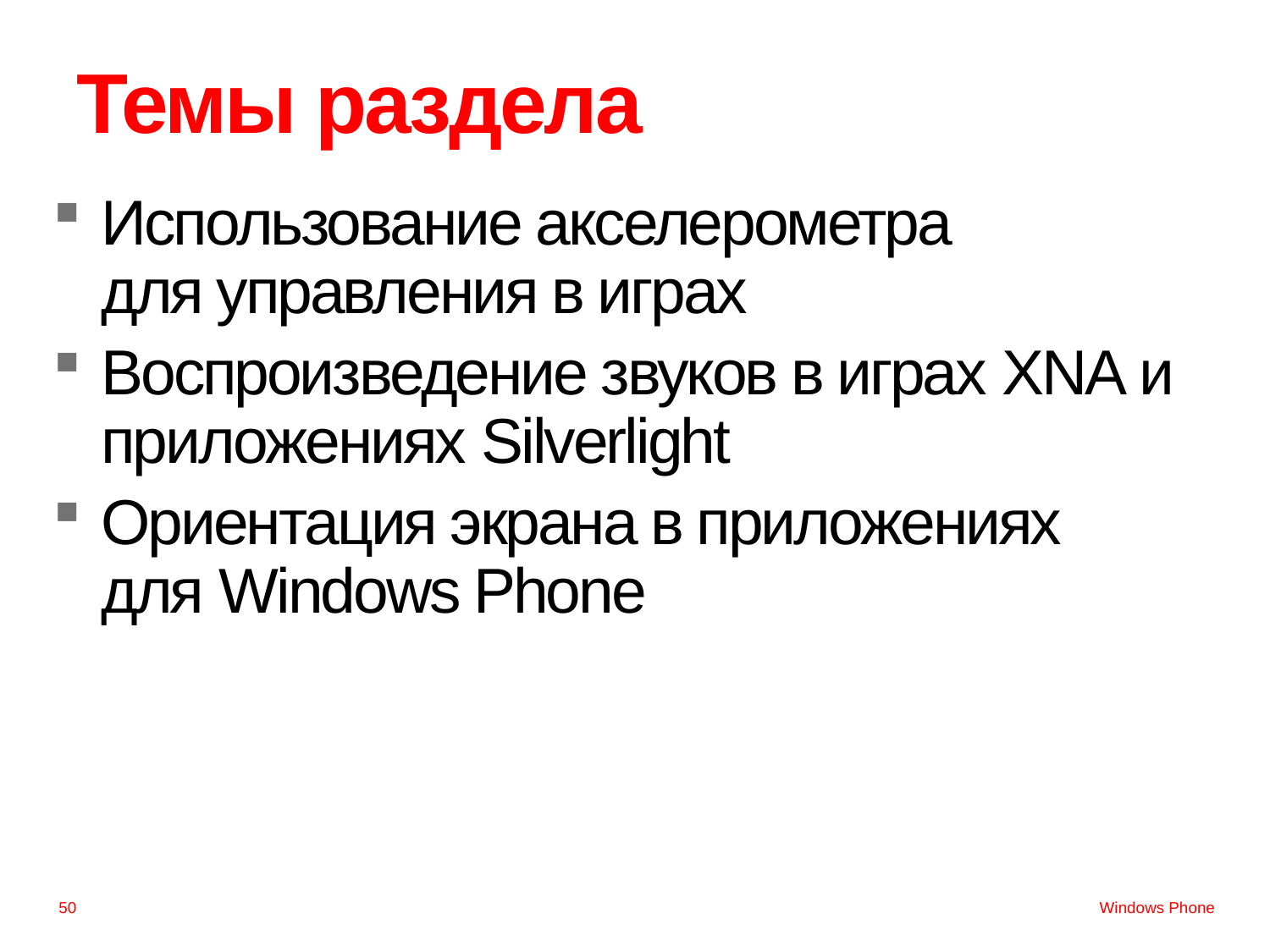

# Темы раздела
Использование акселерометра
для управления в играх
Воспроизведение звуков в играх XNA и приложениях Silverlight
Ориентация экрана в приложениях
для Windows Phone
50